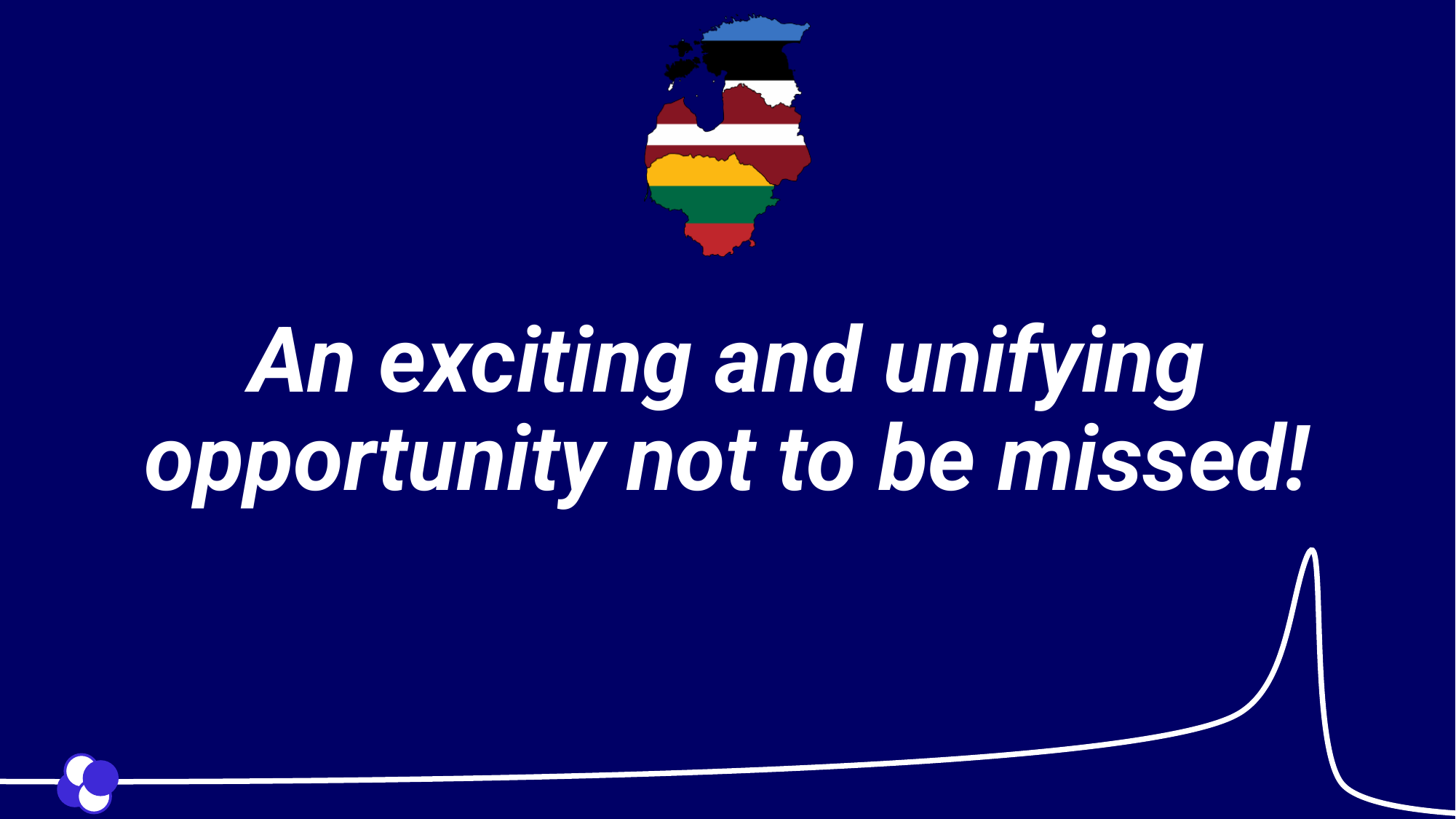

# An exciting and unifying opportunity not to be missed!